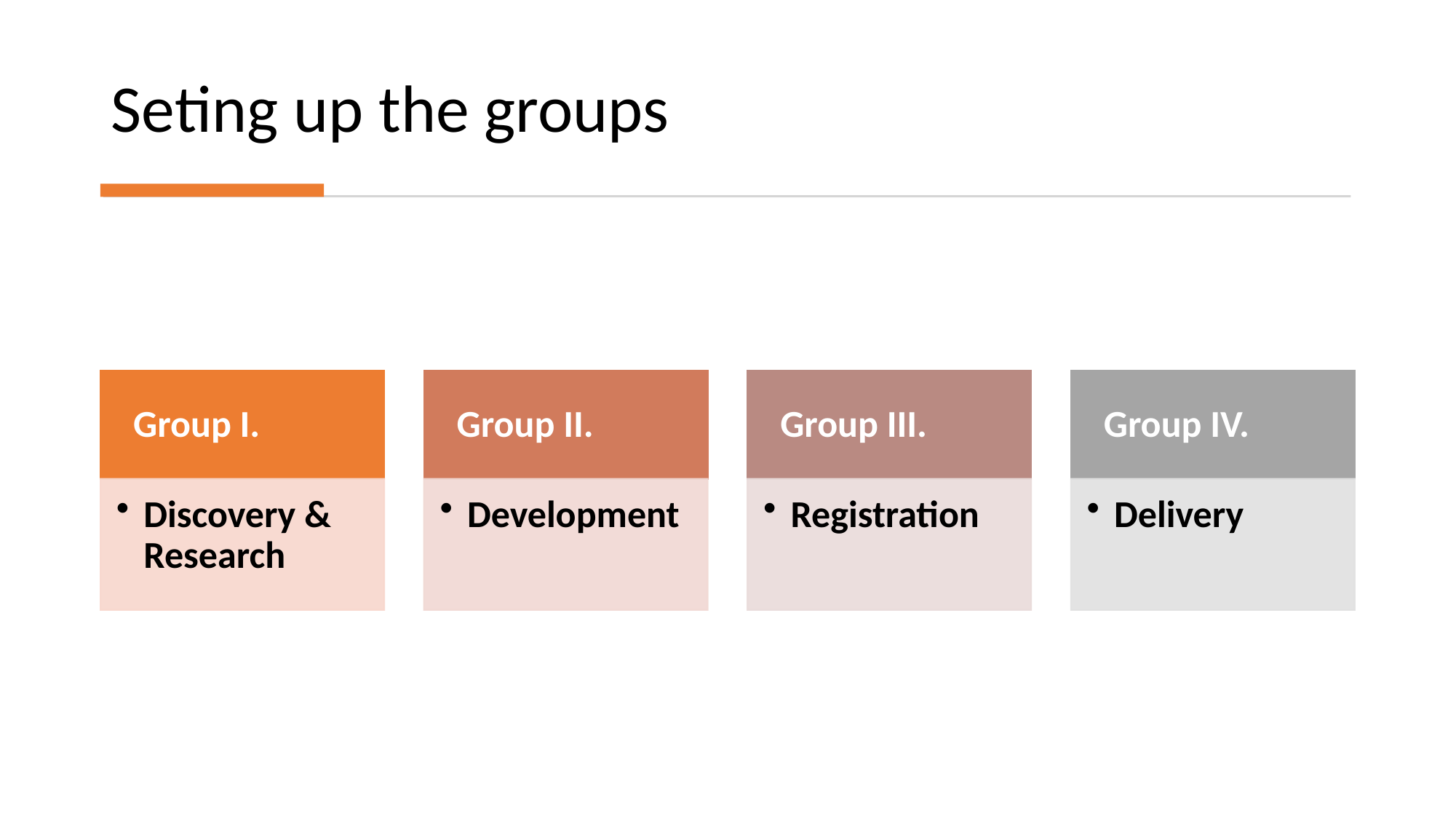

# Seting up the groups

Group I.
Discovery & Research
Group II.
Development
Group III.
Registration
Group IV.
Delivery